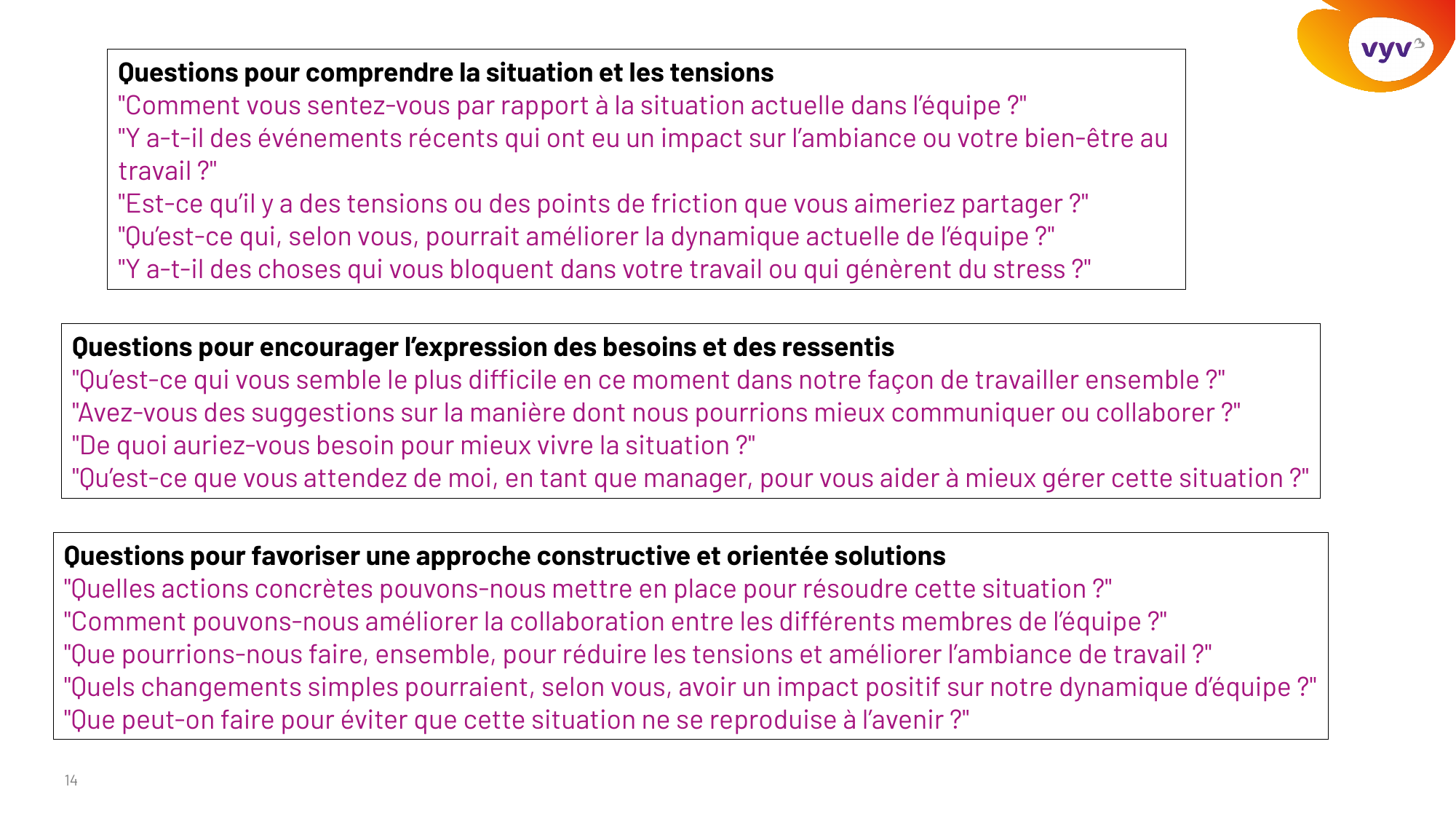

Questions pour comprendre la situation et les tensions
"Comment vous sentez-vous par rapport à la situation actuelle dans l’équipe ?"
"Y a-t-il des événements récents qui ont eu un impact sur l’ambiance ou votre bien-être au travail ?"
"Est-ce qu’il y a des tensions ou des points de friction que vous aimeriez partager ?"
"Qu’est-ce qui, selon vous, pourrait améliorer la dynamique actuelle de l’équipe ?"
"Y a-t-il des choses qui vous bloquent dans votre travail ou qui génèrent du stress ?"
Questions pour encourager l’expression des besoins et des ressentis
"Qu’est-ce qui vous semble le plus difficile en ce moment dans notre façon de travailler ensemble ?"
"Avez-vous des suggestions sur la manière dont nous pourrions mieux communiquer ou collaborer ?"
"De quoi auriez-vous besoin pour mieux vivre la situation ?"
"Qu’est-ce que vous attendez de moi, en tant que manager, pour vous aider à mieux gérer cette situation ?"
Questions pour favoriser une approche constructive et orientée solutions
"Quelles actions concrètes pouvons-nous mettre en place pour résoudre cette situation ?"
"Comment pouvons-nous améliorer la collaboration entre les différents membres de l’équipe ?"
"Que pourrions-nous faire, ensemble, pour réduire les tensions et améliorer l’ambiance de travail ?"
"Quels changements simples pourraient, selon vous, avoir un impact positif sur notre dynamique d’équipe ?"
"Que peut-on faire pour éviter que cette situation ne se reproduise à l’avenir ?"
14